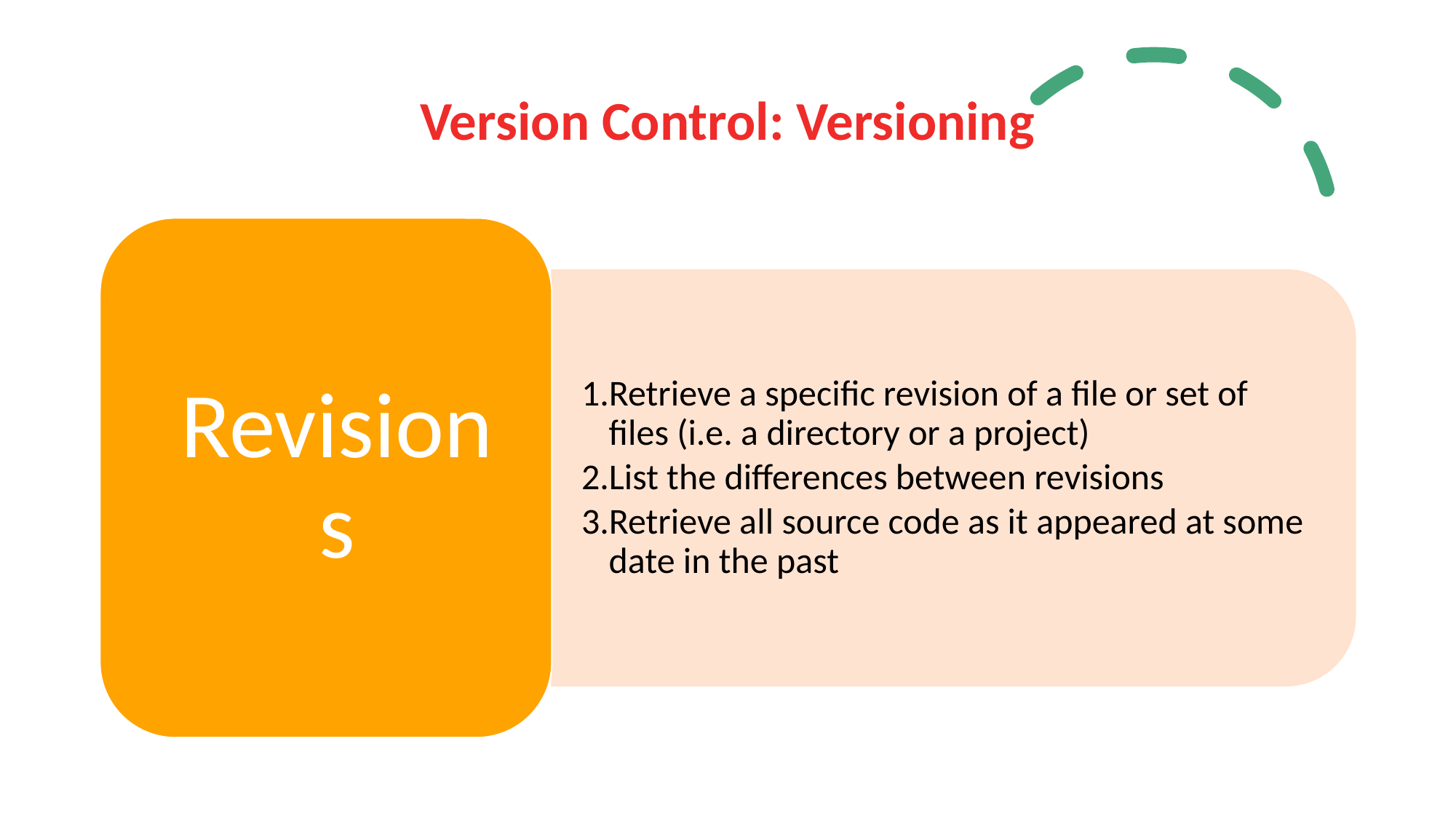

# Version Control: Versioning

Retrieve a speciﬁc revision of a ﬁle or set of ﬁles (i.e. a directory or a project)
List the differences between revisions
Retrieve all source code as it appeared at some date in the past
Revisions